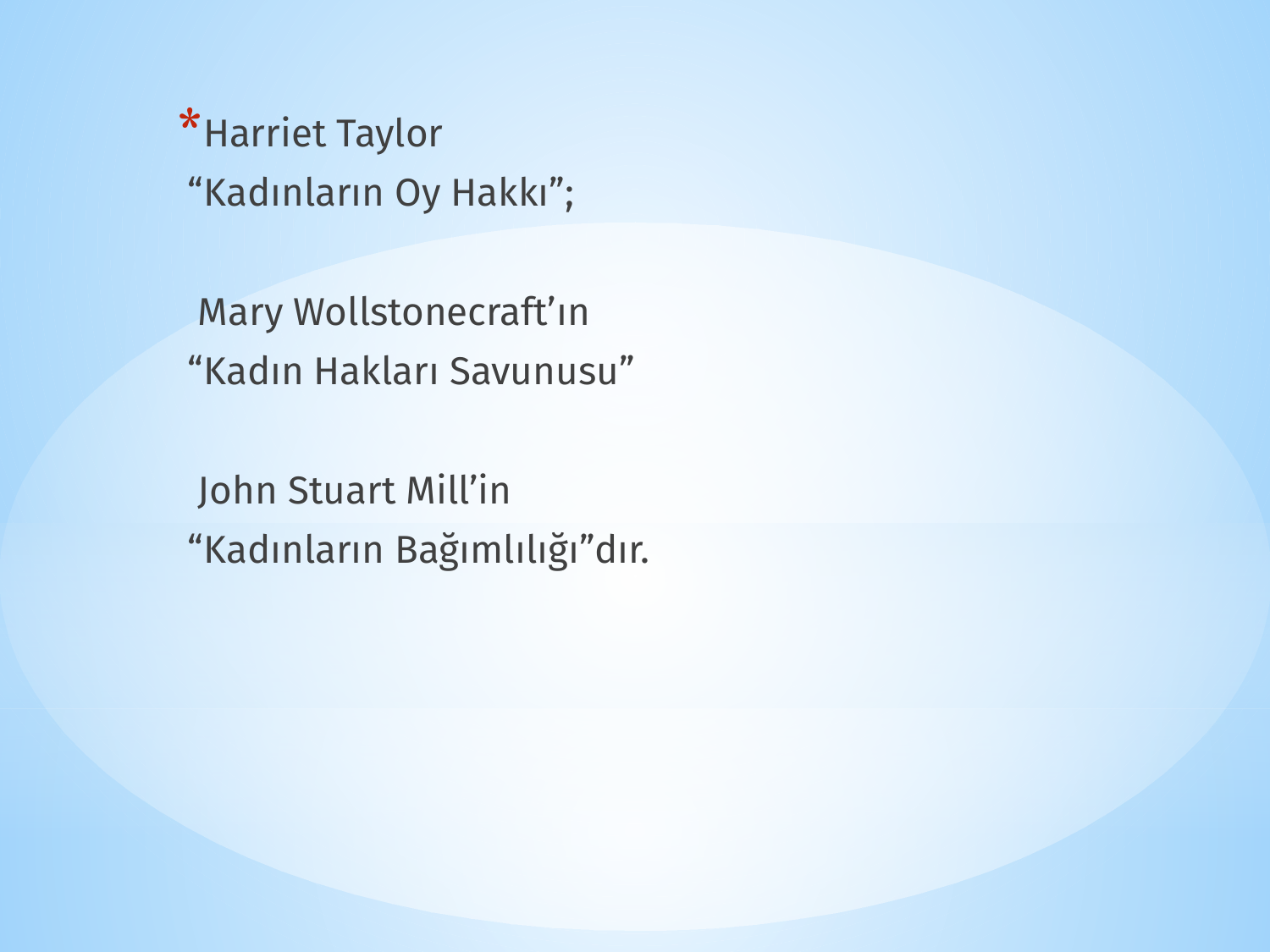

Harriet Taylor
 “Kadınların Oy Hakkı”;

  Mary Wollstonecraft’ın
 “Kadın Hakları Savunusu”

  John Stuart Mill’in
 “Kadınların Bağımlılığı”dır.

#